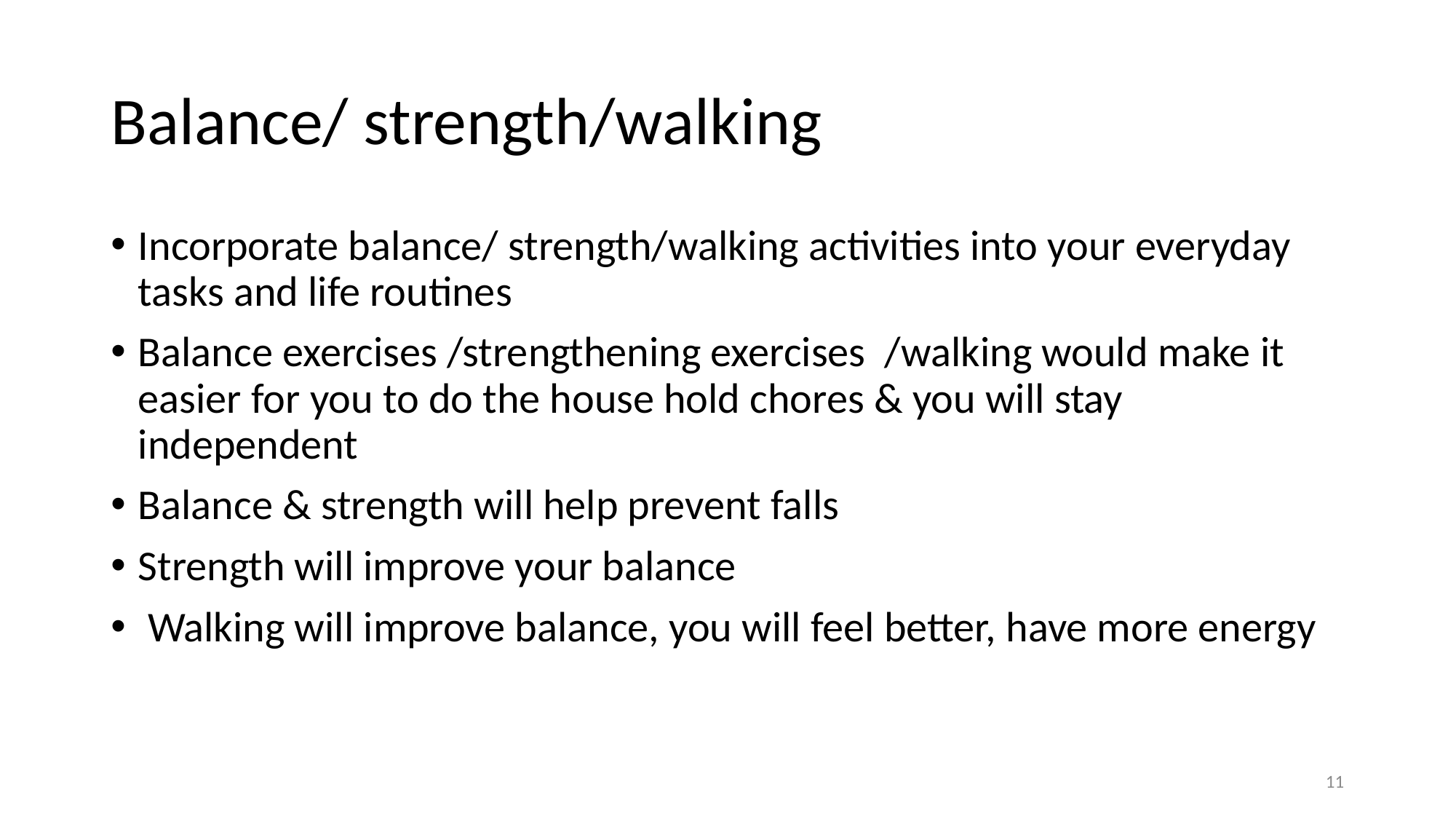

# Balance/ strength/walking
Incorporate balance/ strength/walking activities into your everyday tasks and life routines
Balance exercises /strengthening exercises  /walking would make it easier for you to do the house hold chores & you will stay independent
Balance & strength will help prevent falls
Strength will improve your balance
 Walking will improve balance, you will feel better, have more energy
11